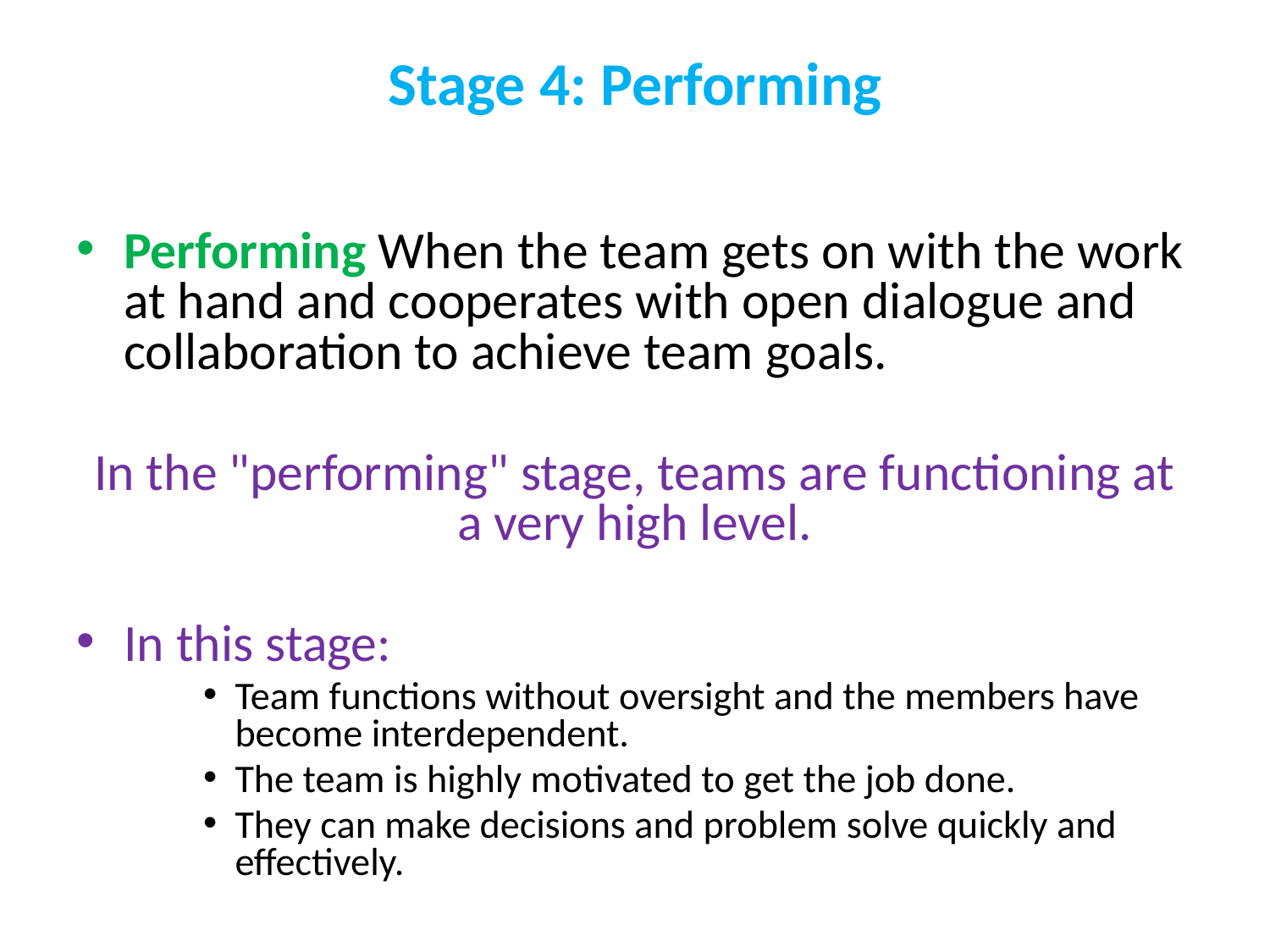

# Stage 4: Performing
Performing When the team gets on with the work at hand and cooperates with open dialogue and collaboration to achieve team goals.

In the "performing" stage, teams are functioning at a very high level.

In this stage:
Team functions without oversight and the members have become interdependent.
The team is highly motivated to get the job done.
They can make decisions and problem solve quickly and effectively.